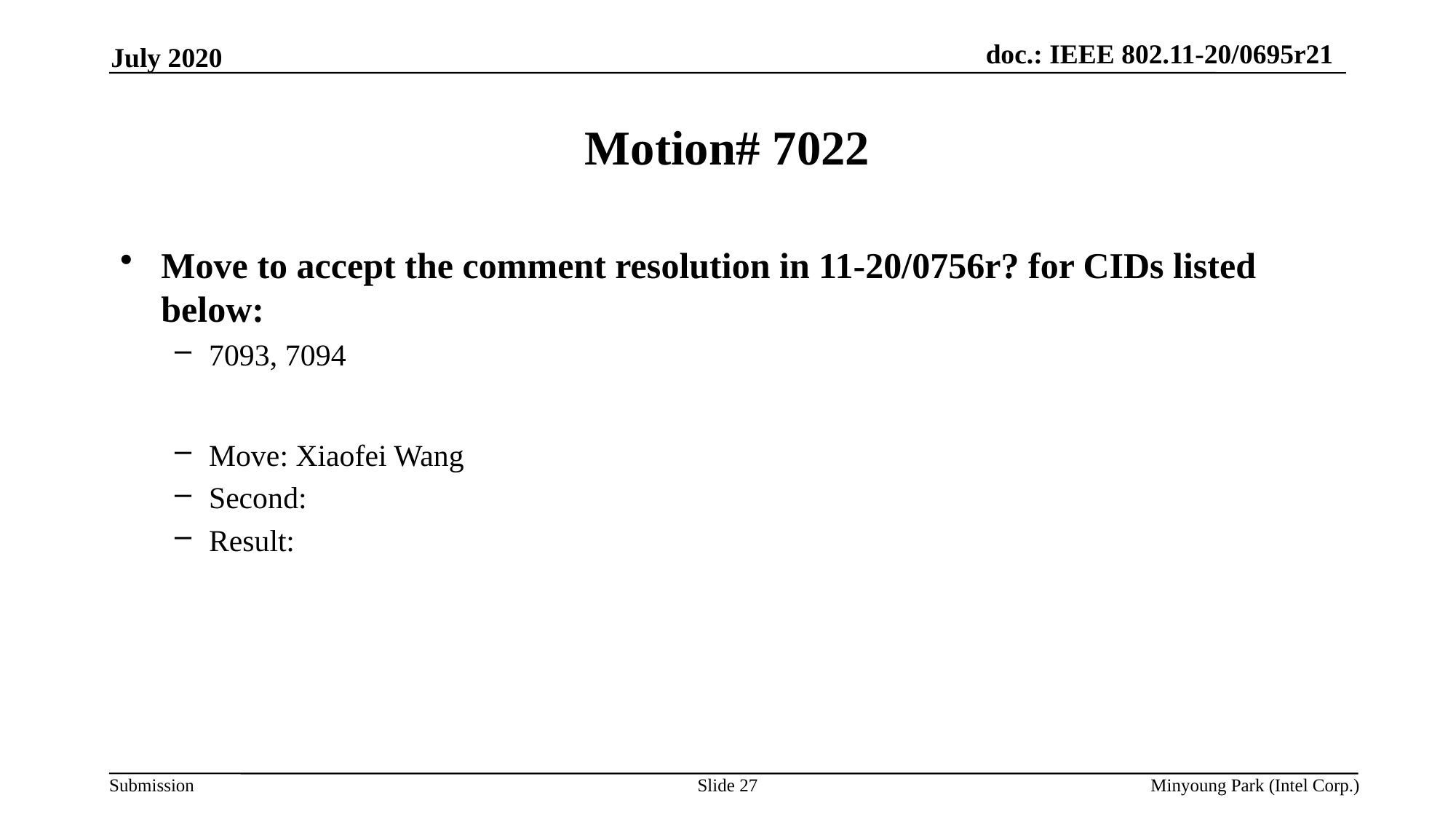

July 2020
# Motion# 7022
Move to accept the comment resolution in 11-20/0756r? for CIDs listed below:
7093, 7094

Move: Xiaofei Wang
Second:
Result:

Slide 27
Minyoung Park (Intel Corp.)